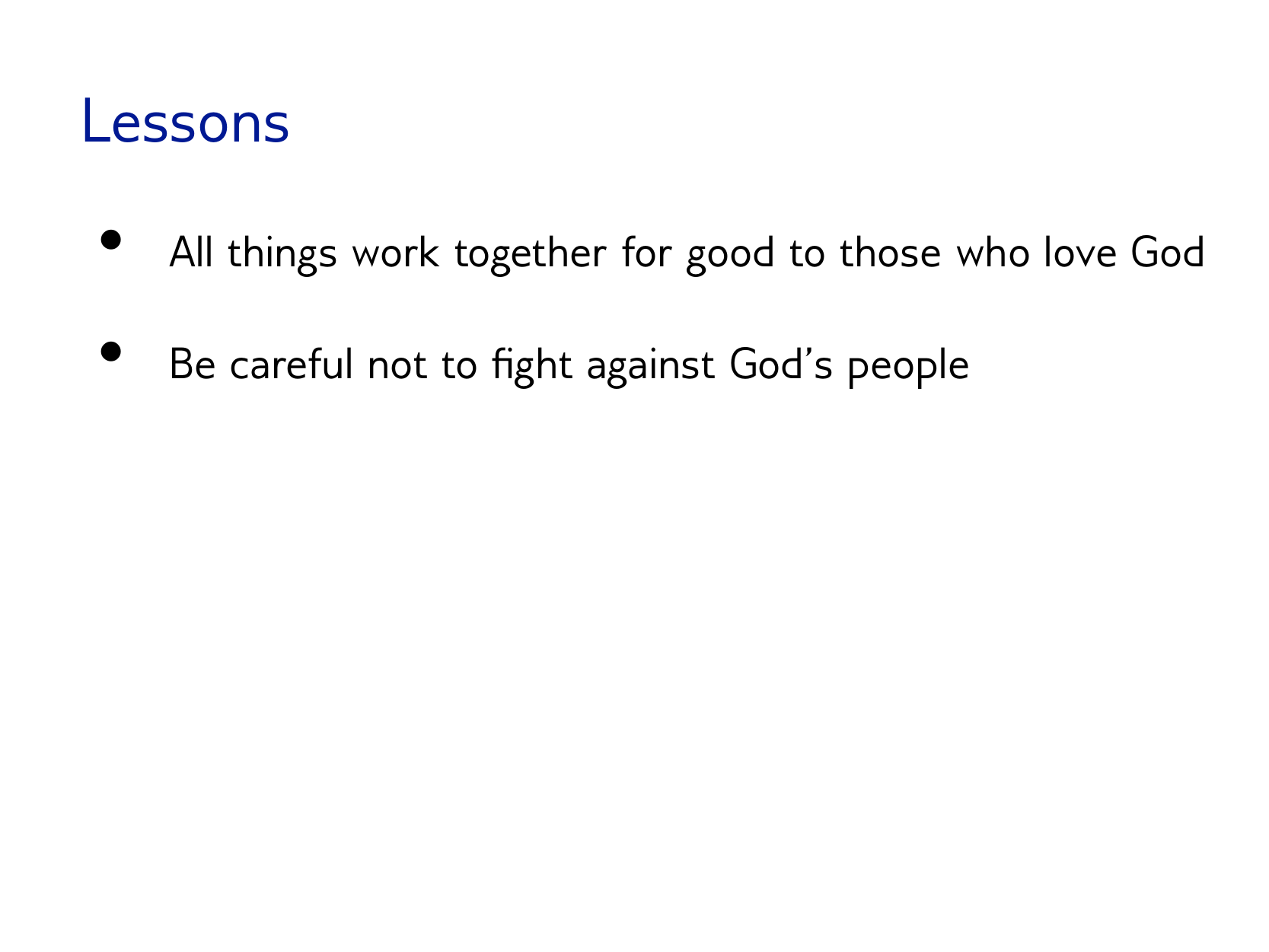

# Lessons
All things work together for good to those who love God
Be careful not to fight against God’s people